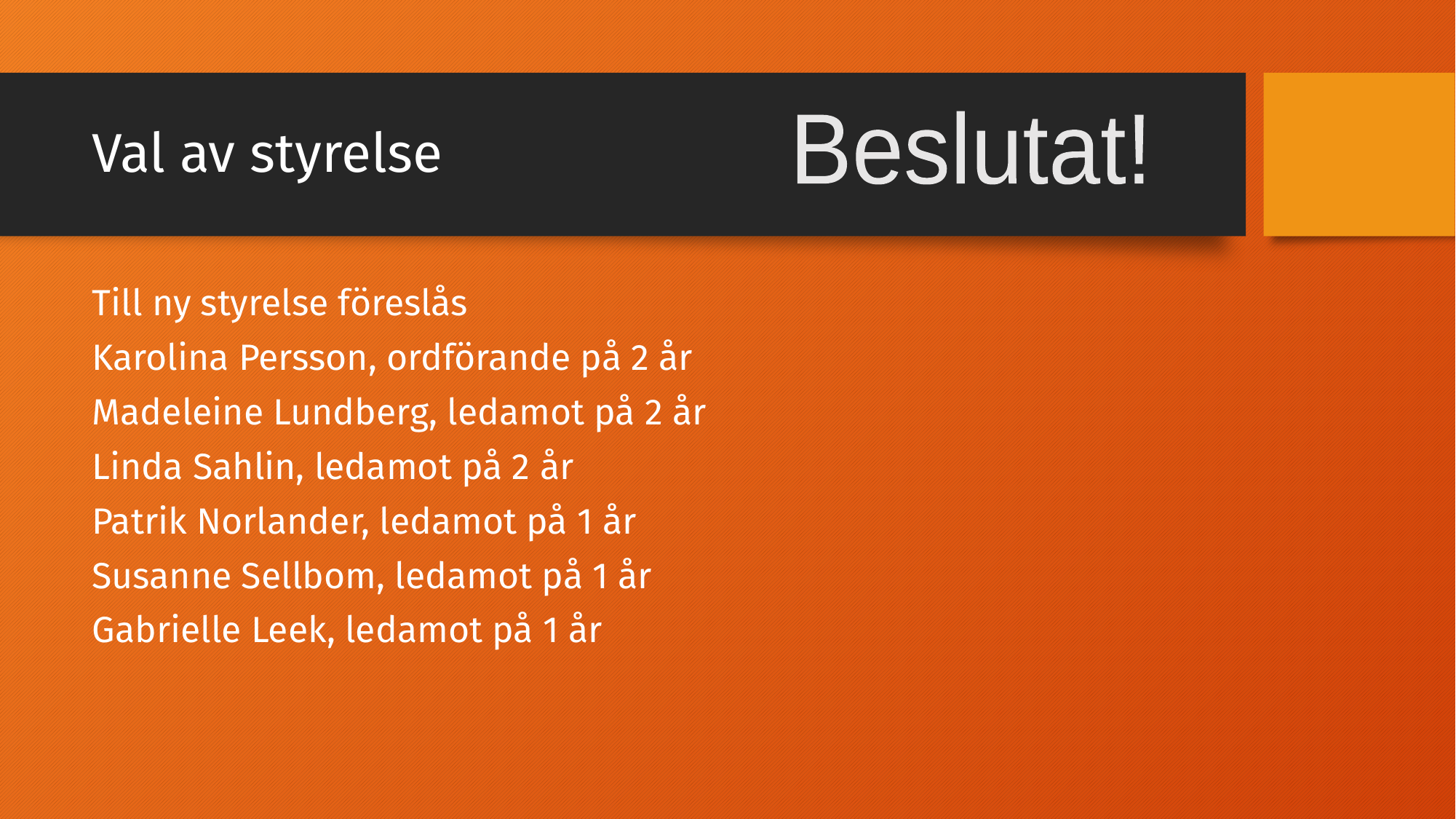

# Val av styrelse
Beslutat!
Till ny styrelse föreslås
Karolina Persson, ordförande på 2 år
Madeleine Lundberg, ledamot på 2 år
Linda Sahlin, ledamot på 2 år
Patrik Norlander, ledamot på 1 år
Susanne Sellbom, ledamot på 1 år
Gabrielle Leek, ledamot på 1 år